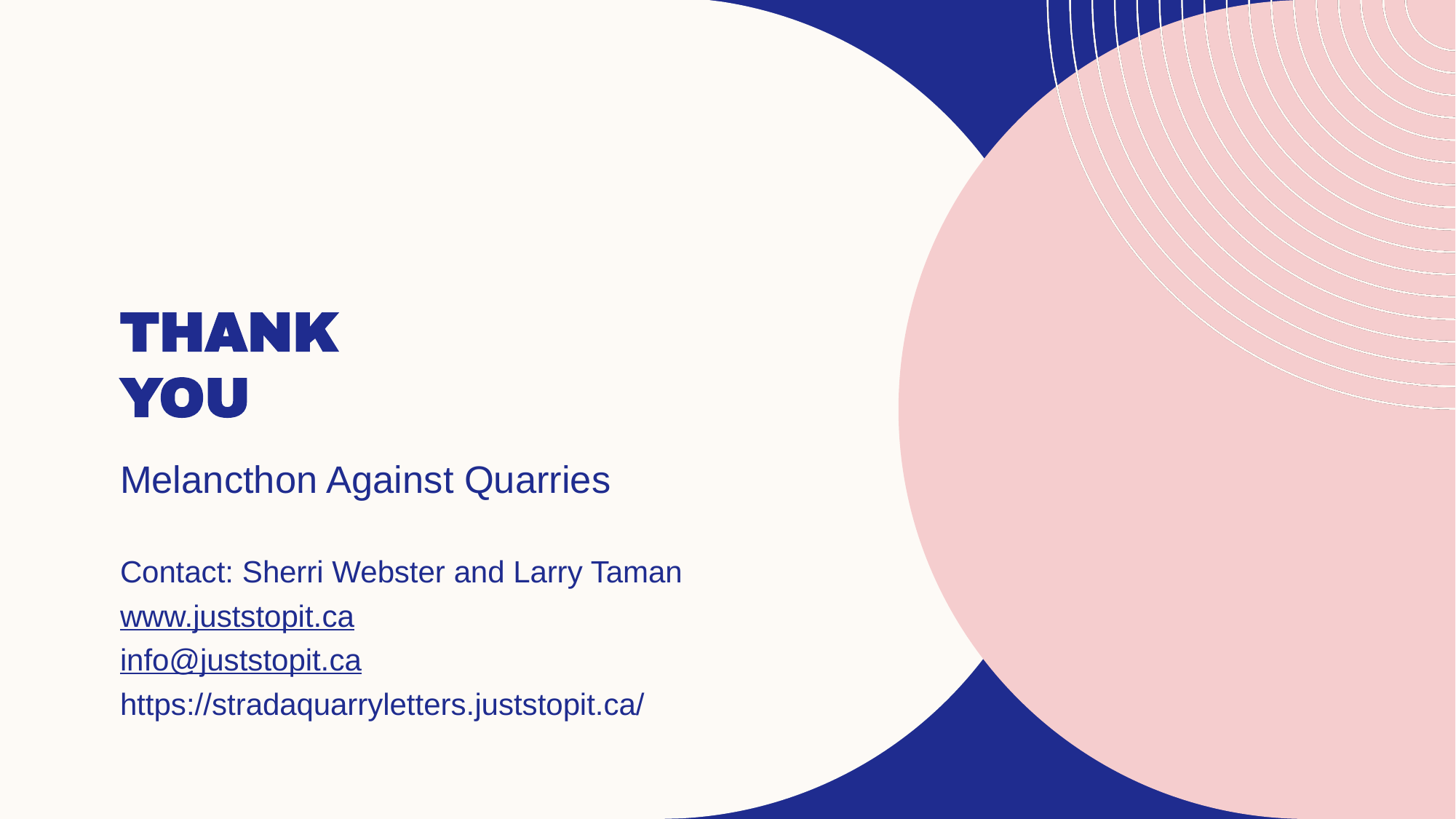

# Thank you
Melancthon Against Quarries

Contact: Sherri Webster and Larry Taman
www.juststopit.ca
info@juststopit.ca
https://stradaquarryletters.juststopit.ca/